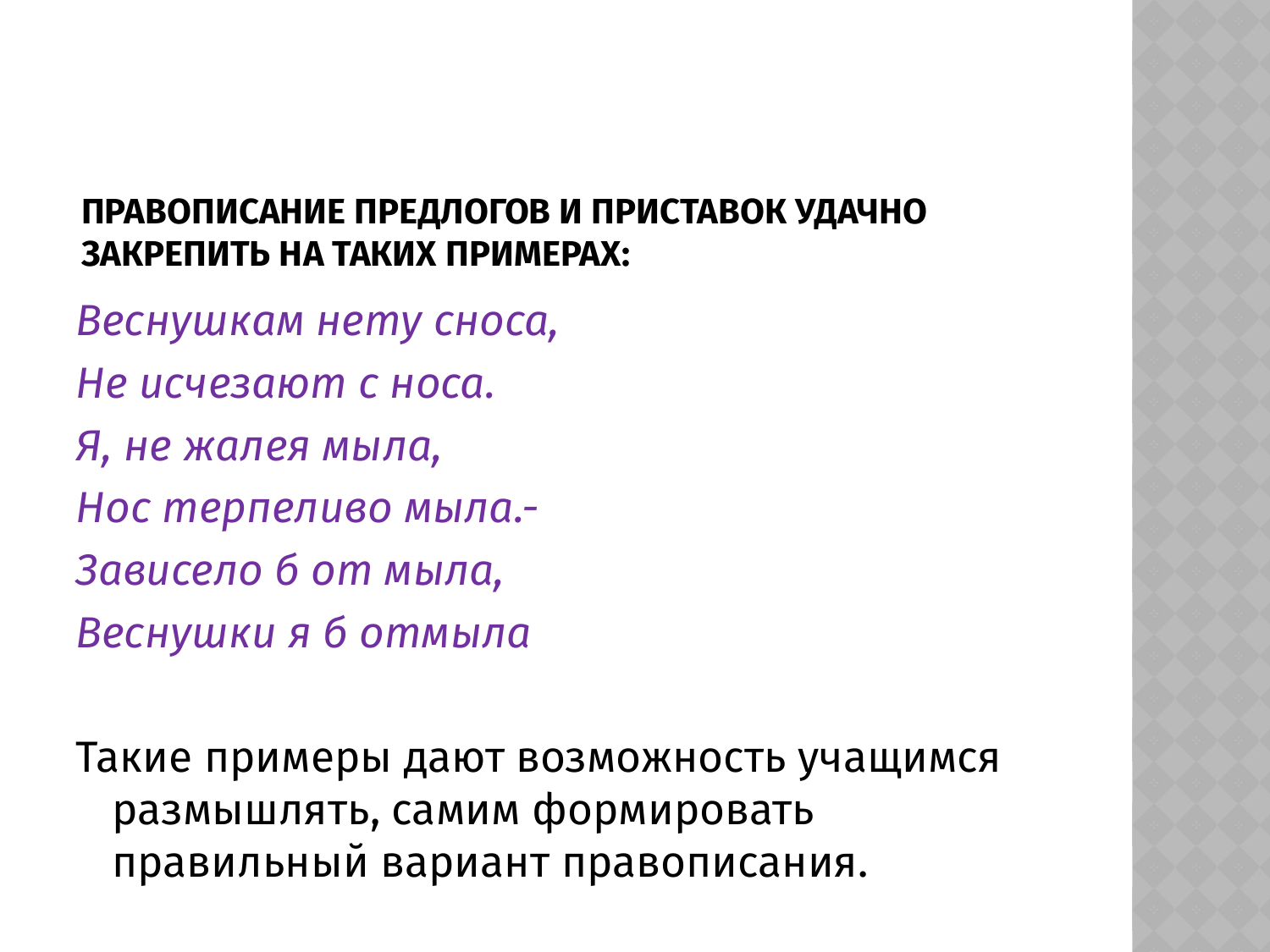

# Правописание предлогов и приставок удачно закрепить на таких примерах:

Веснушкам нету сноса,
Не исчезают с носа.
Я, не жалея мыла,
Нос терпеливо мыла.-
Зависело б от мыла,
Веснушки я б отмыла

Такие примеры дают возможность учащимся размышлять, самим формировать правильный вариант правописания.